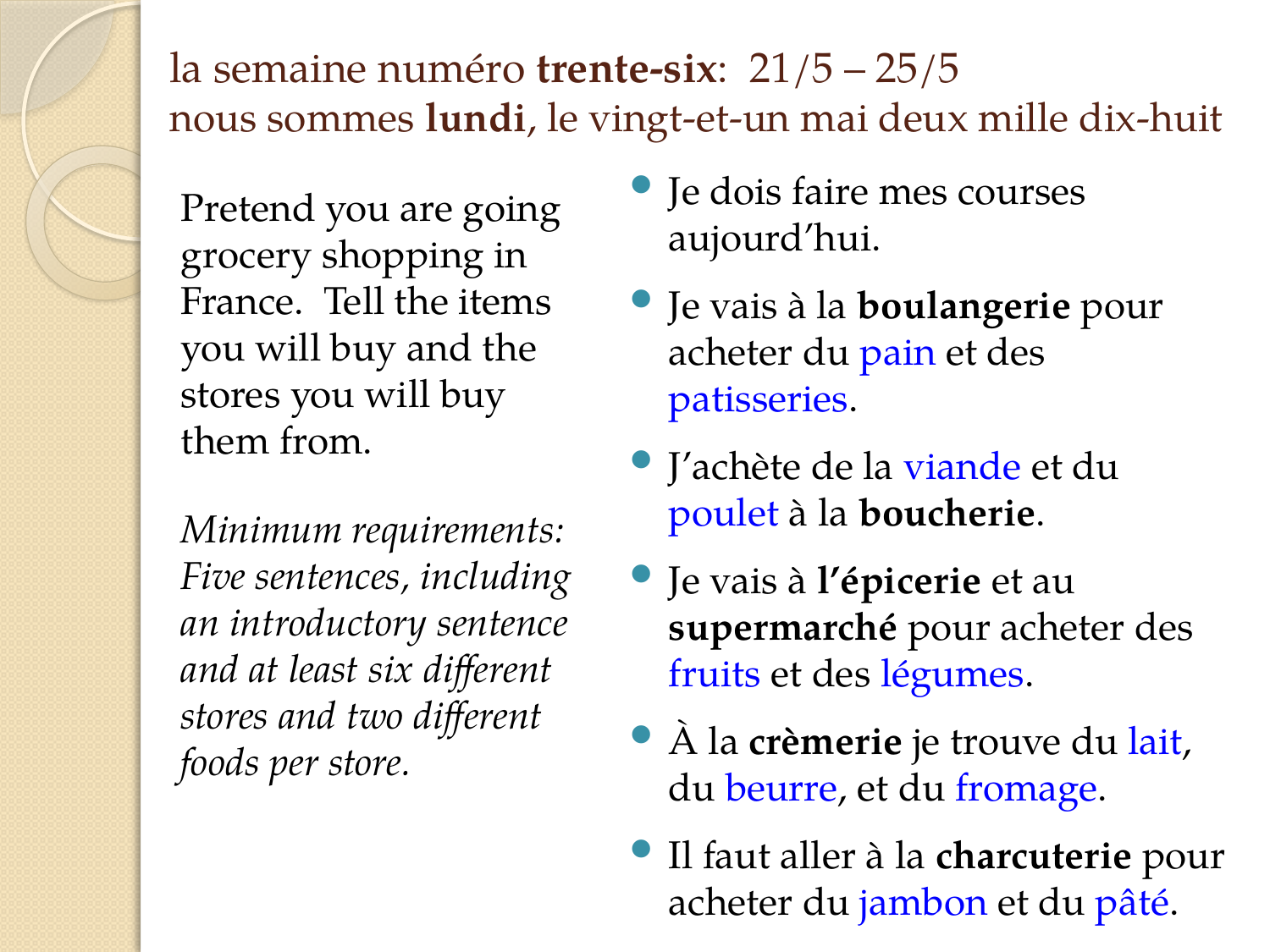

# la semaine numéro trente-six:  21/5 – 25/5 nous sommes lundi, le vingt-et-un mai deux mille dix-huit
Je dois faire mes courses aujourd’hui.
Je vais à la boulangerie pour acheter du pain et des patisseries.
J’achète de la viande et du poulet à la boucherie.
Je vais à l’épicerie et au supermarché pour acheter des fruits et des légumes.
À la crèmerie je trouve du lait, du beurre, et du fromage.
Il faut aller à la charcuterie pour acheter du jambon et du pâté.
Pretend you are going grocery shopping in France.  Tell the items you will buy and the stores you will buy them from.
Minimum requirements: Five sentences, including an introductory sentence and at least six different stores and two different foods per store.